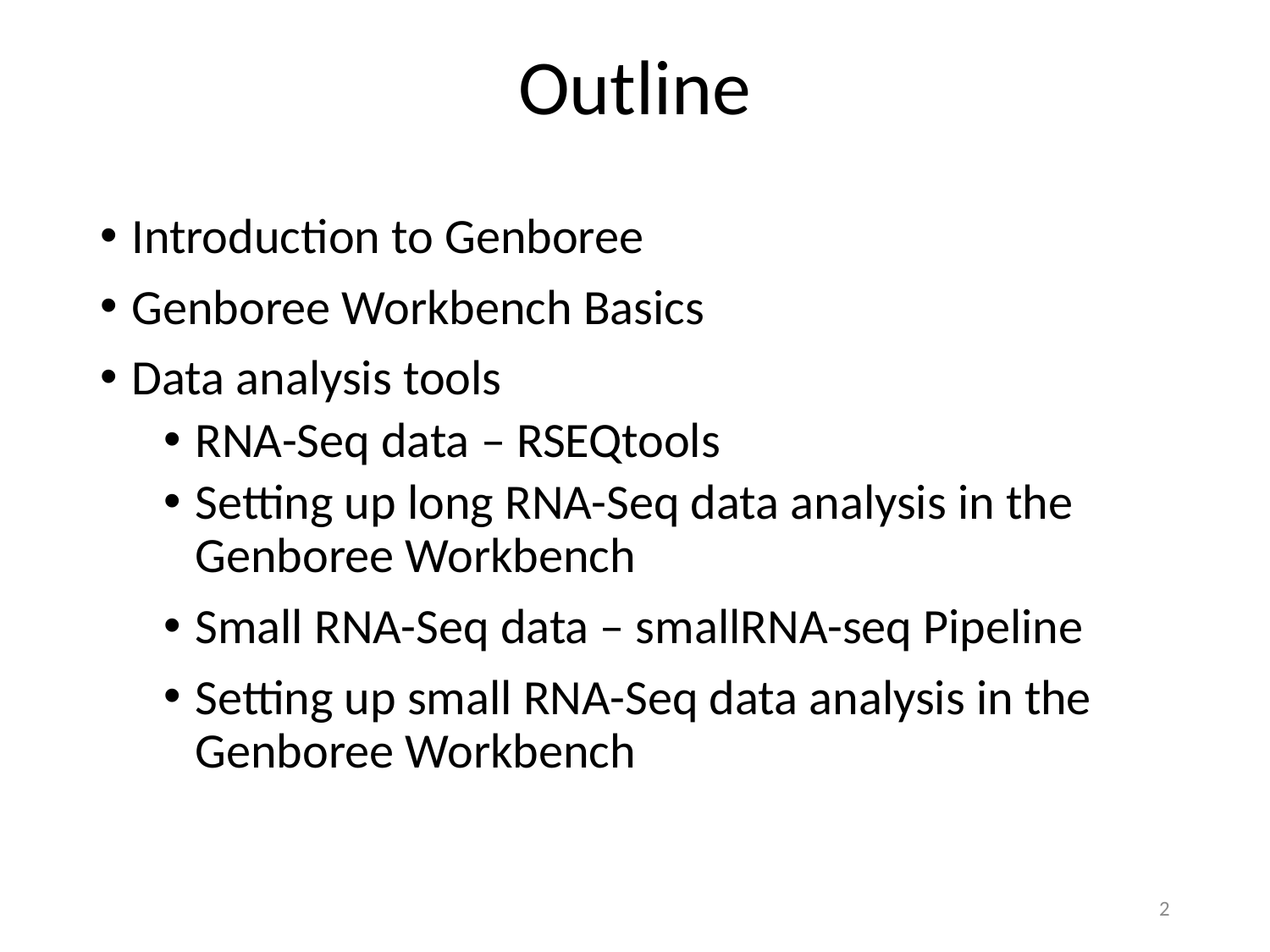

# Outline
Introduction to Genboree
Genboree Workbench Basics
Data analysis tools
RNA-Seq data – RSEQtools
Setting up long RNA-Seq data analysis in the Genboree Workbench
Small RNA-Seq data – smallRNA-seq Pipeline
Setting up small RNA-Seq data analysis in the Genboree Workbench
2